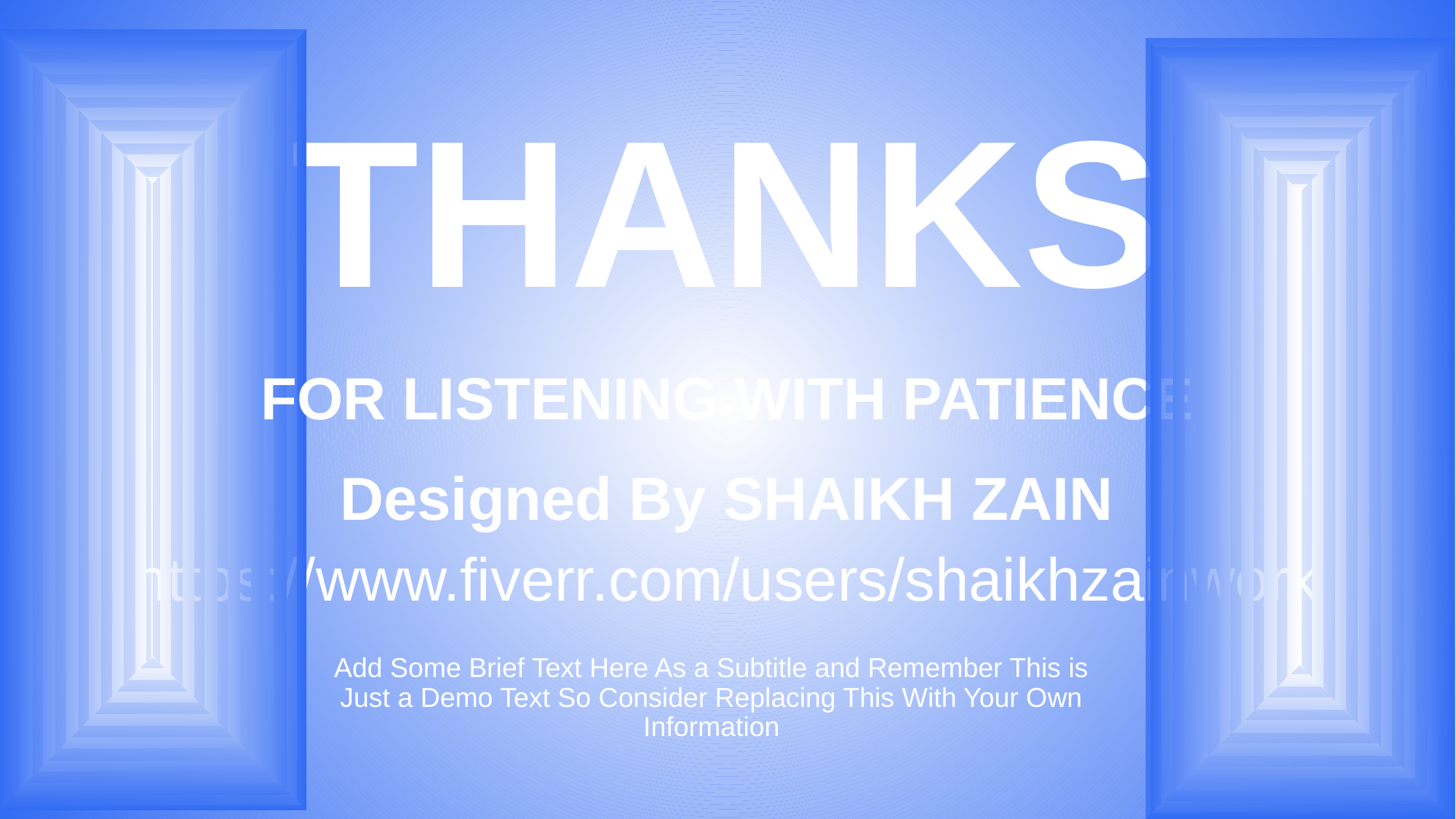

# THANKS
FOR LISTENING WITH PATIENCE
Designed By SHAIKH ZAIN
https://www.fiverr.com/users/shaikhzainwork

Add Some Brief Text Here As a Subtitle and Remember This is Just a Demo Text So Consider Replacing This With Your Own Information